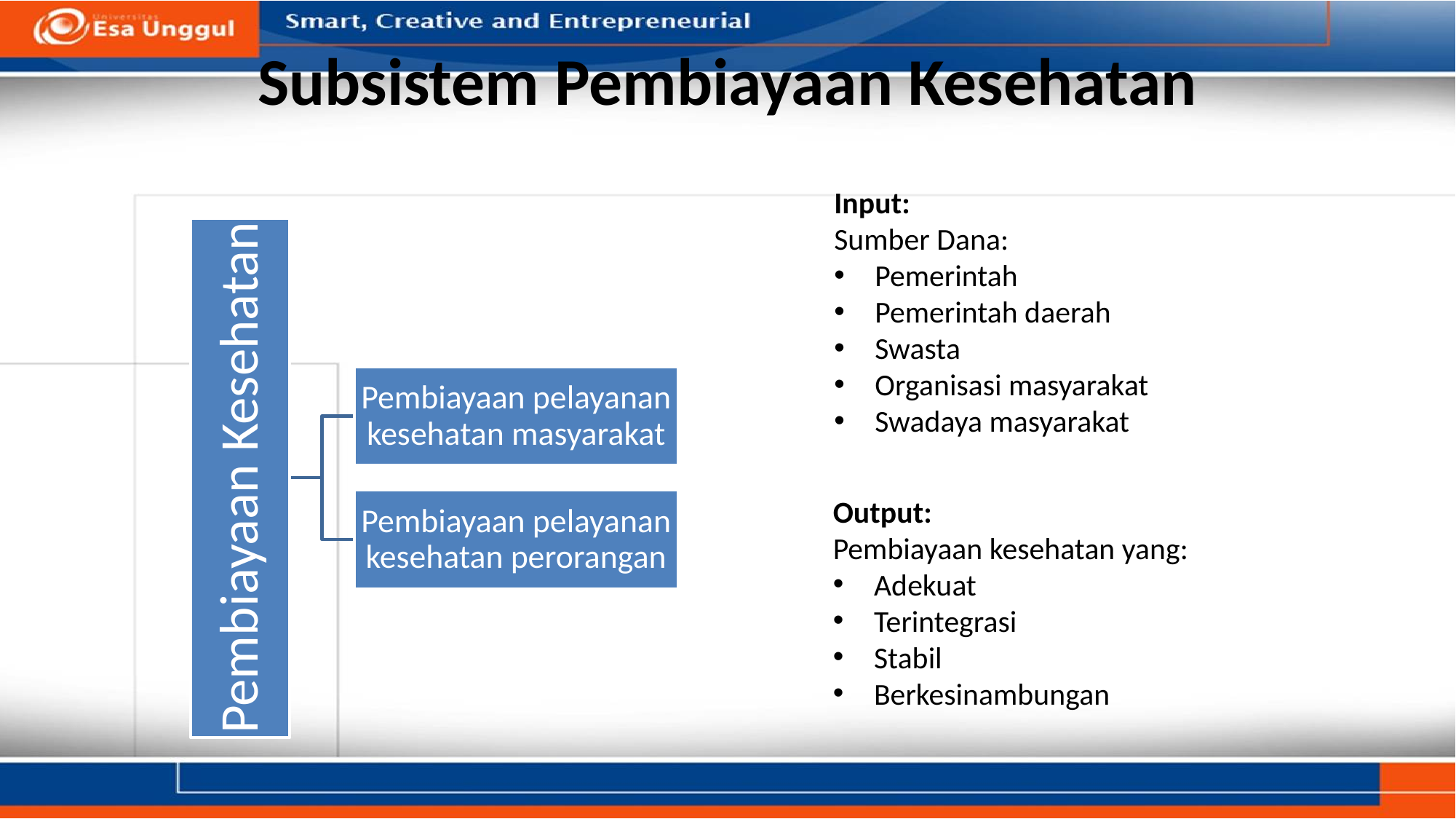

# Subsistem Pembiayaan Kesehatan
Input:
Sumber Dana:
Pemerintah
Pemerintah daerah
Swasta
Organisasi masyarakat
Swadaya masyarakat

Pembiayaan Kesehatan
Pembiayaan pelayanan kesehatan masyarakat
Pembiayaan pelayanan kesehatan perorangan
Output:
Pembiayaan kesehatan yang:
Adekuat
Terintegrasi
Stabil
Berkesinambungan